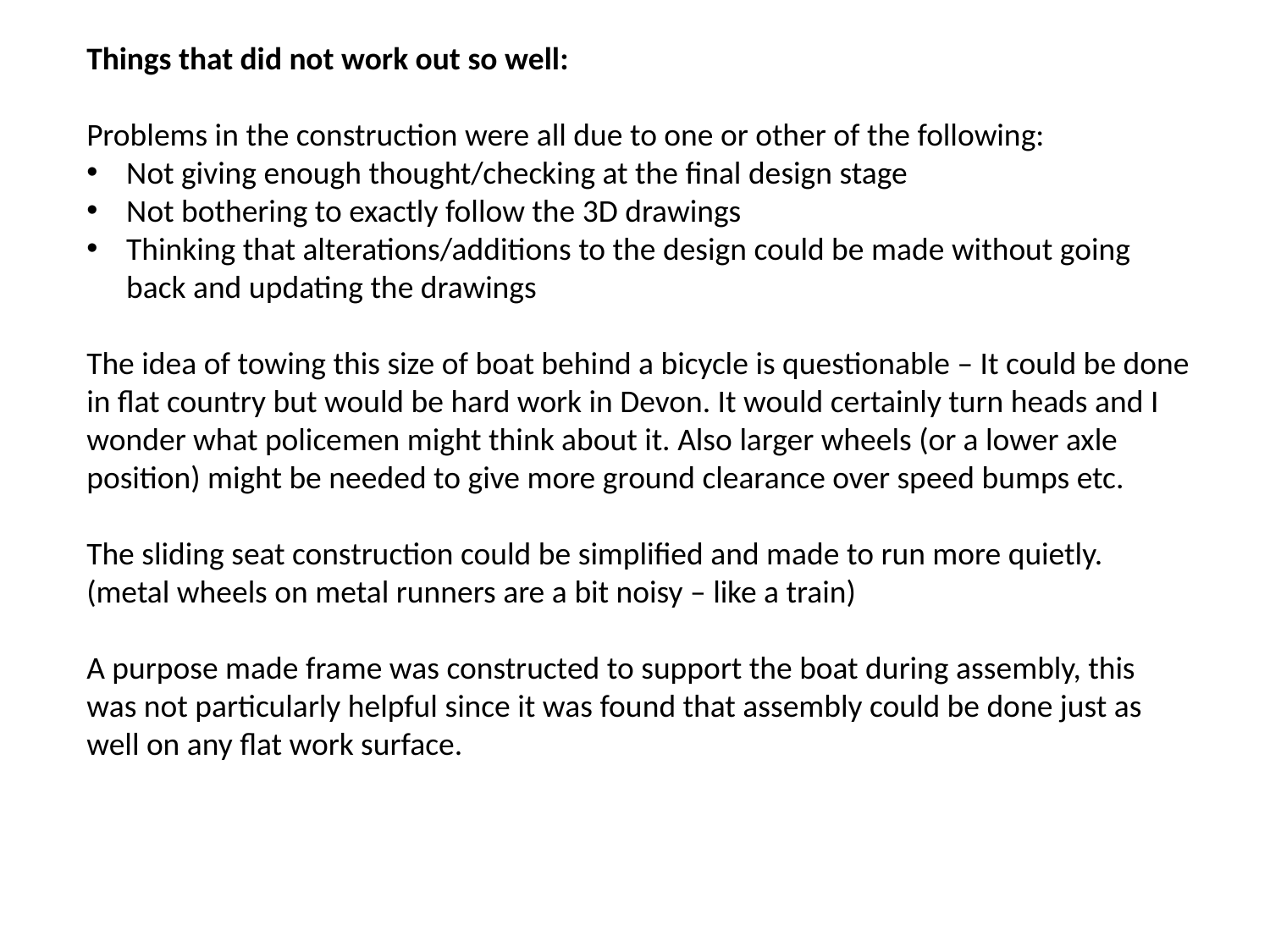

Things that did not work out so well:

Problems in the construction were all due to one or other of the following:
Not giving enough thought/checking at the final design stage
Not bothering to exactly follow the 3D drawings
Thinking that alterations/additions to the design could be made without going back and updating the drawings

The idea of towing this size of boat behind a bicycle is questionable – It could be done in flat country but would be hard work in Devon. It would certainly turn heads and I wonder what policemen might think about it. Also larger wheels (or a lower axle position) might be needed to give more ground clearance over speed bumps etc.

The sliding seat construction could be simplified and made to run more quietly. (metal wheels on metal runners are a bit noisy – like a train)

A purpose made frame was constructed to support the boat during assembly, this was not particularly helpful since it was found that assembly could be done just as  well on any flat work surface.